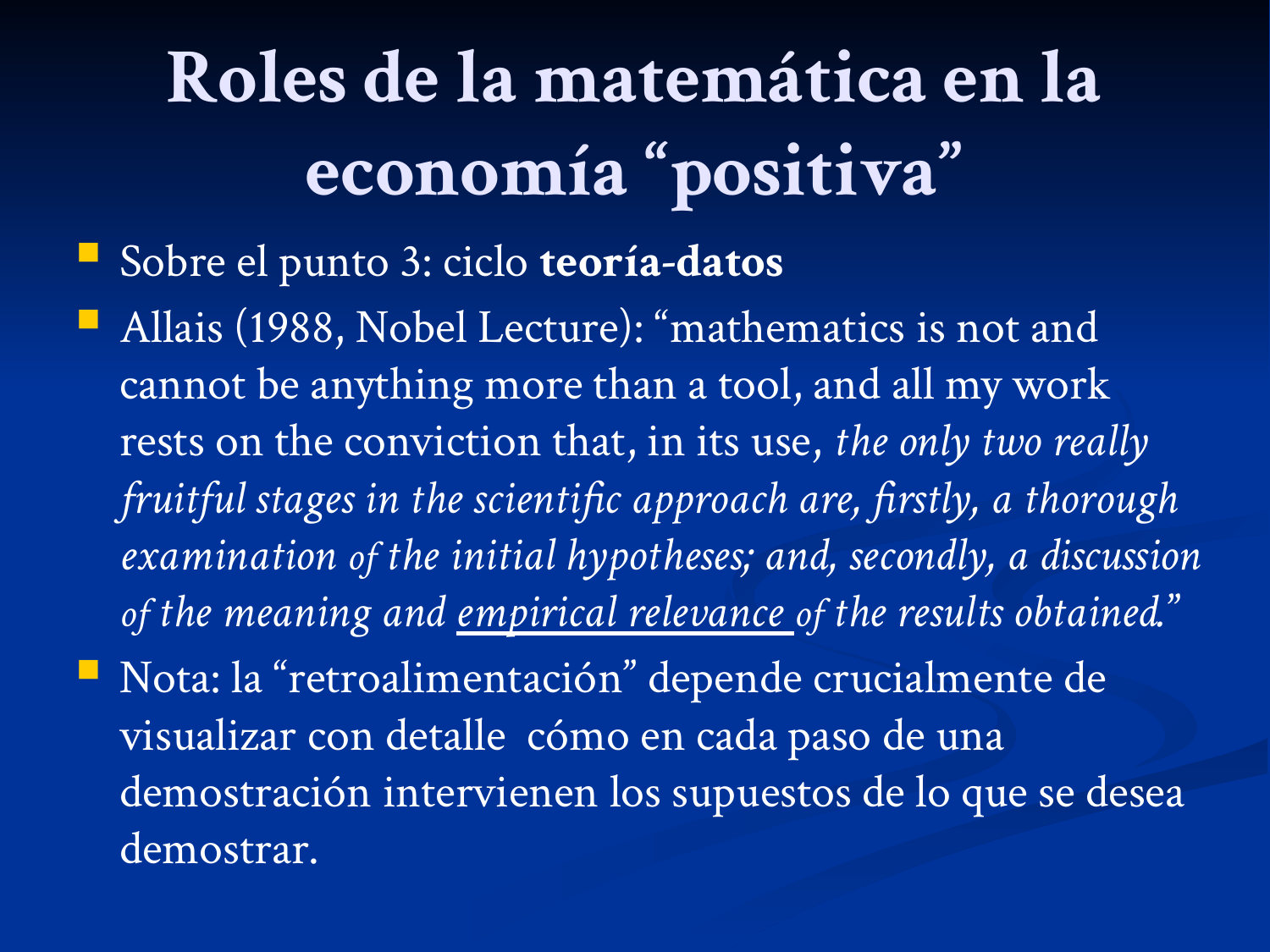

# Roles de la matemática en la economía “positiva”
Sobre el punto 3: ciclo teoría-datos
Allais (1988, Nobel Lecture): “mathematics is not and cannot be anything more than a tool, and all my work rests on the conviction that, in its use, the only two really fruitful stages in the scientific approach are, firstly, a thorough examination of the initial hypotheses; and, secondly, a discussion of the meaning and empirical relevance of the results obtained.”
Nota: la “retroalimentación” depende crucialmente de visualizar con detalle  cómo en cada paso de una demostración intervienen los supuestos de lo que se desea demostrar.